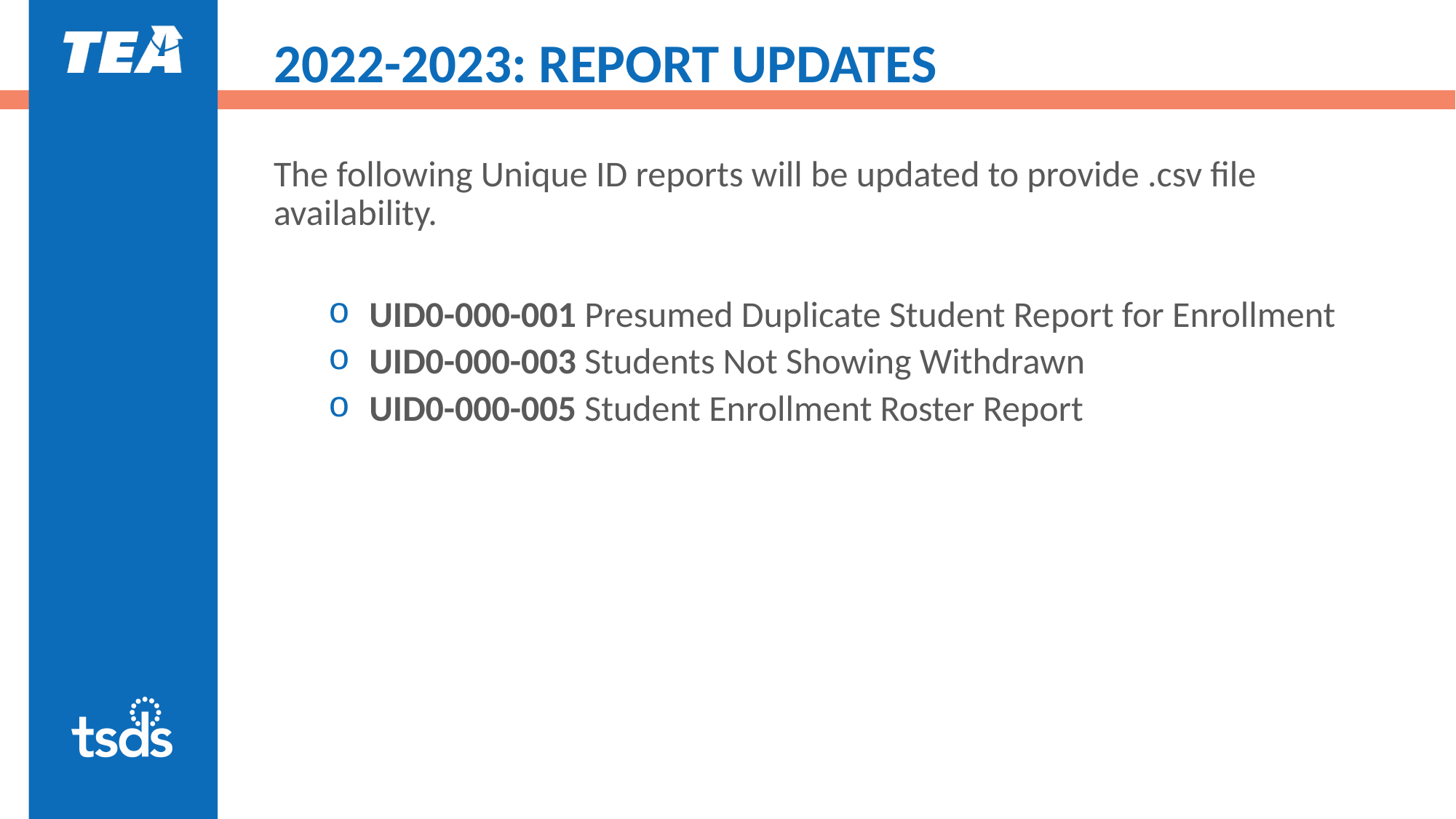

# 2022-2023: REPORT UPDATES
The following Unique ID reports will be updated to provide .csv file availability.

UID0-000-001 Presumed Duplicate Student Report for Enrollment
UID0-000-003 Students Not Showing Withdrawn
UID0-000-005 Student Enrollment Roster Report